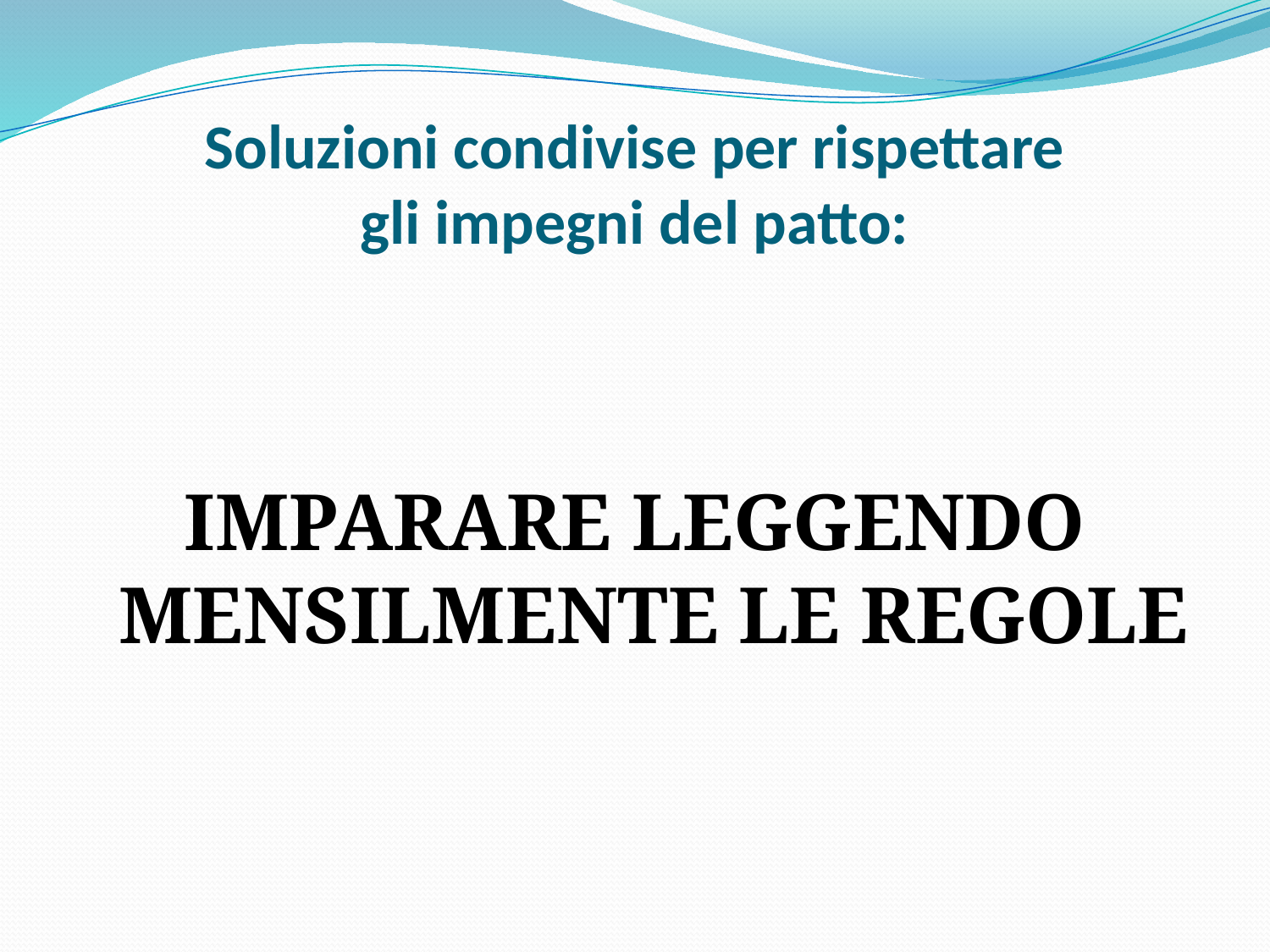

# Soluzioni condivise per rispettare gli impegni del patto:

IMPARARE LEGGENDO MENSILMENTE LE REGOLE